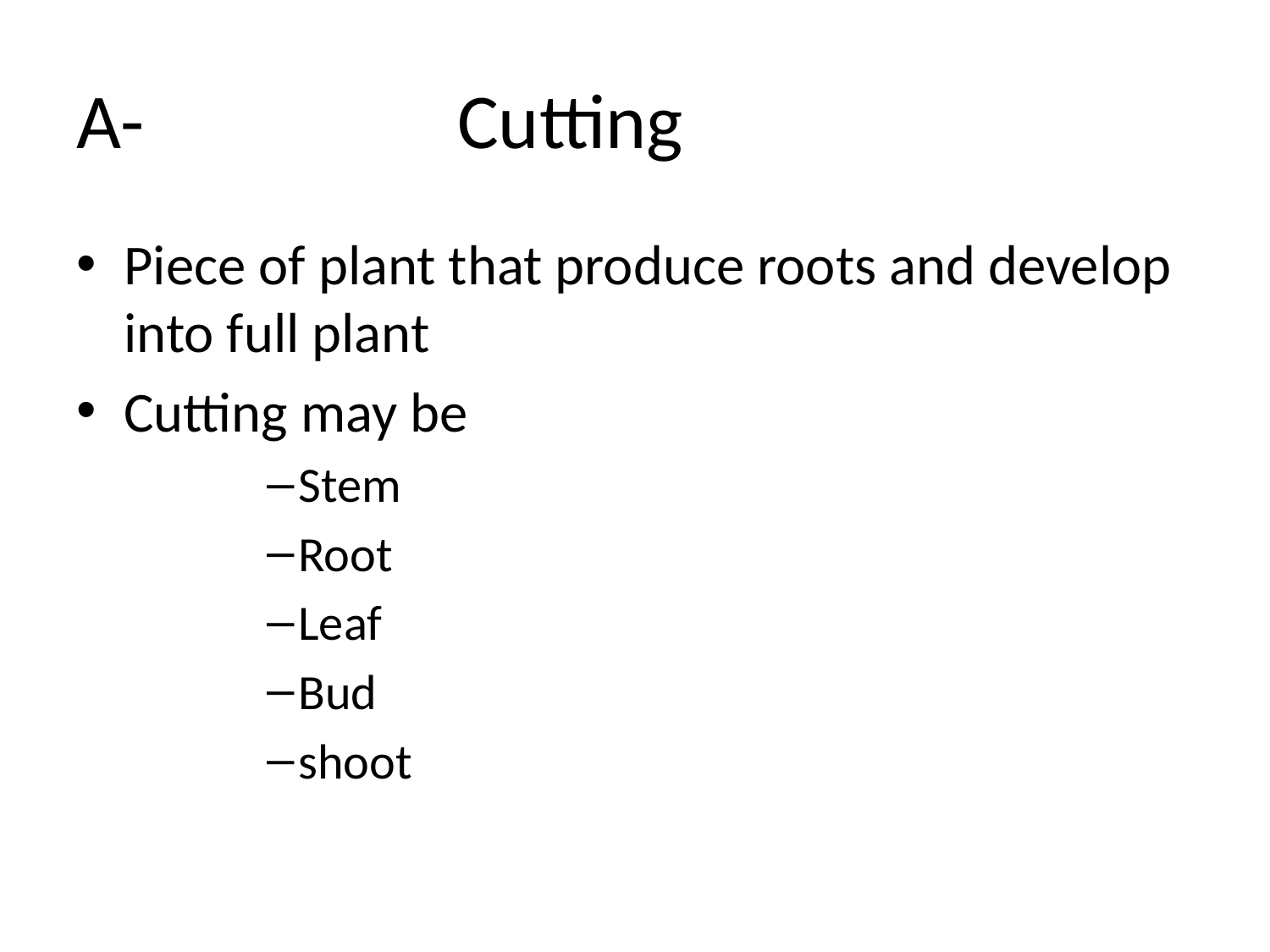

# A- 			Cutting
Piece of plant that produce roots and develop into full plant
Cutting may be
Stem
Root
Leaf
Bud
shoot